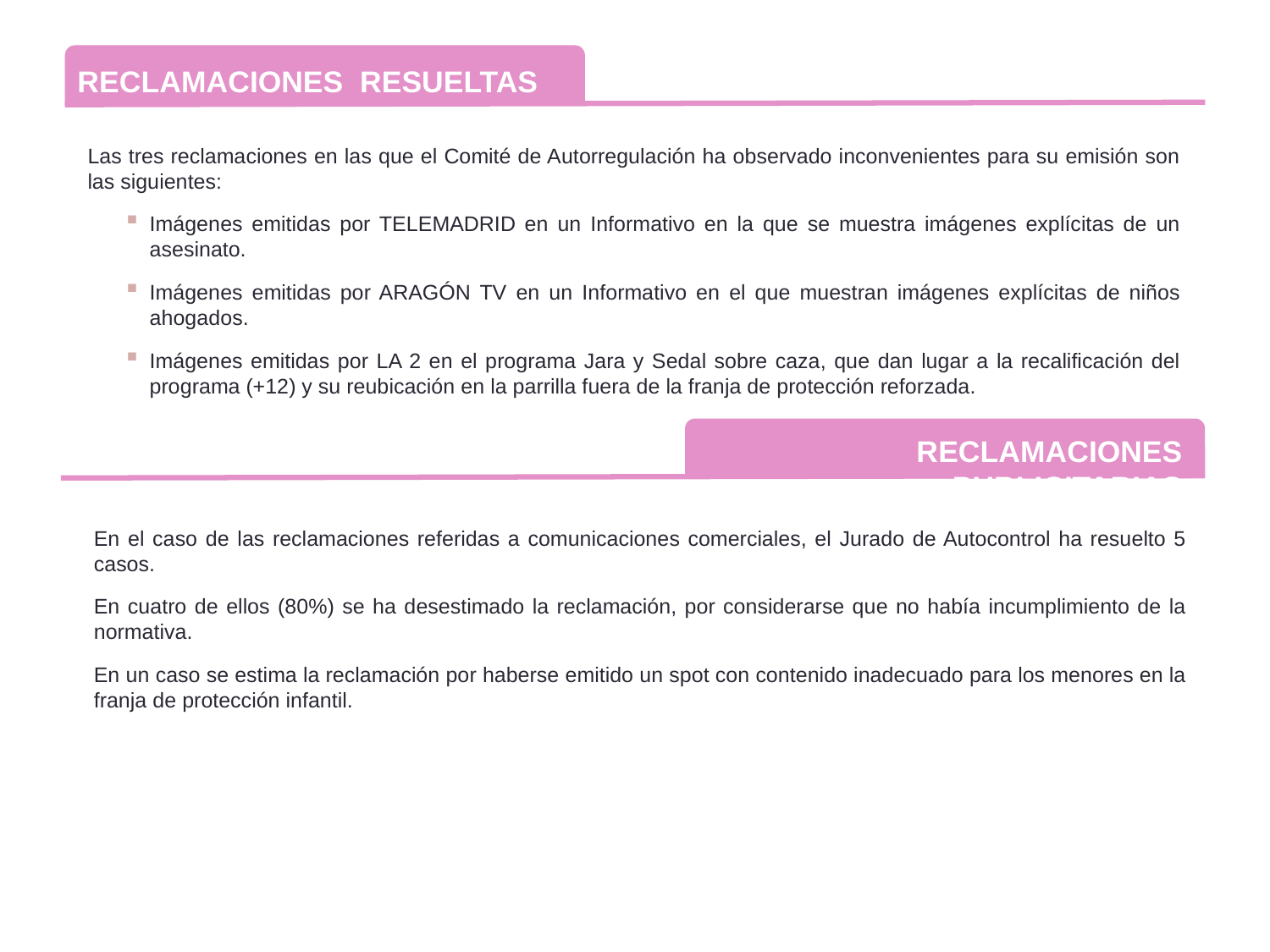

RECLAMACIONES  RESUELTAS
Las tres reclamaciones en las que el Comité de Autorregulación ha observado inconvenientes para su emisión son las siguientes:
Imágenes emitidas por TELEMADRID en un Informativo en la que se muestra imágenes explícitas de un asesinato.
Imágenes emitidas por ARAGÓN TV en un Informativo en el que muestran imágenes explícitas de niños ahogados.
Imágenes emitidas por LA 2 en el programa Jara y Sedal sobre caza, que dan lugar a la recalificación del programa (+12) y su reubicación en la parrilla fuera de la franja de protección reforzada.

RECLAMACIONES PUBLICITARIAS
En el caso de las reclamaciones referidas a comunicaciones comerciales, el Jurado de Autocontrol ha resuelto 5 casos.
En cuatro de ellos (80%) se ha desestimado la reclamación, por considerarse que no había incumplimiento de la normativa.
En un caso se estima la reclamación por haberse emitido un spot con contenido inadecuado para los menores en la franja de protección infantil.

www.tvinfancia.es
Comisión Mixta de Seguimiento